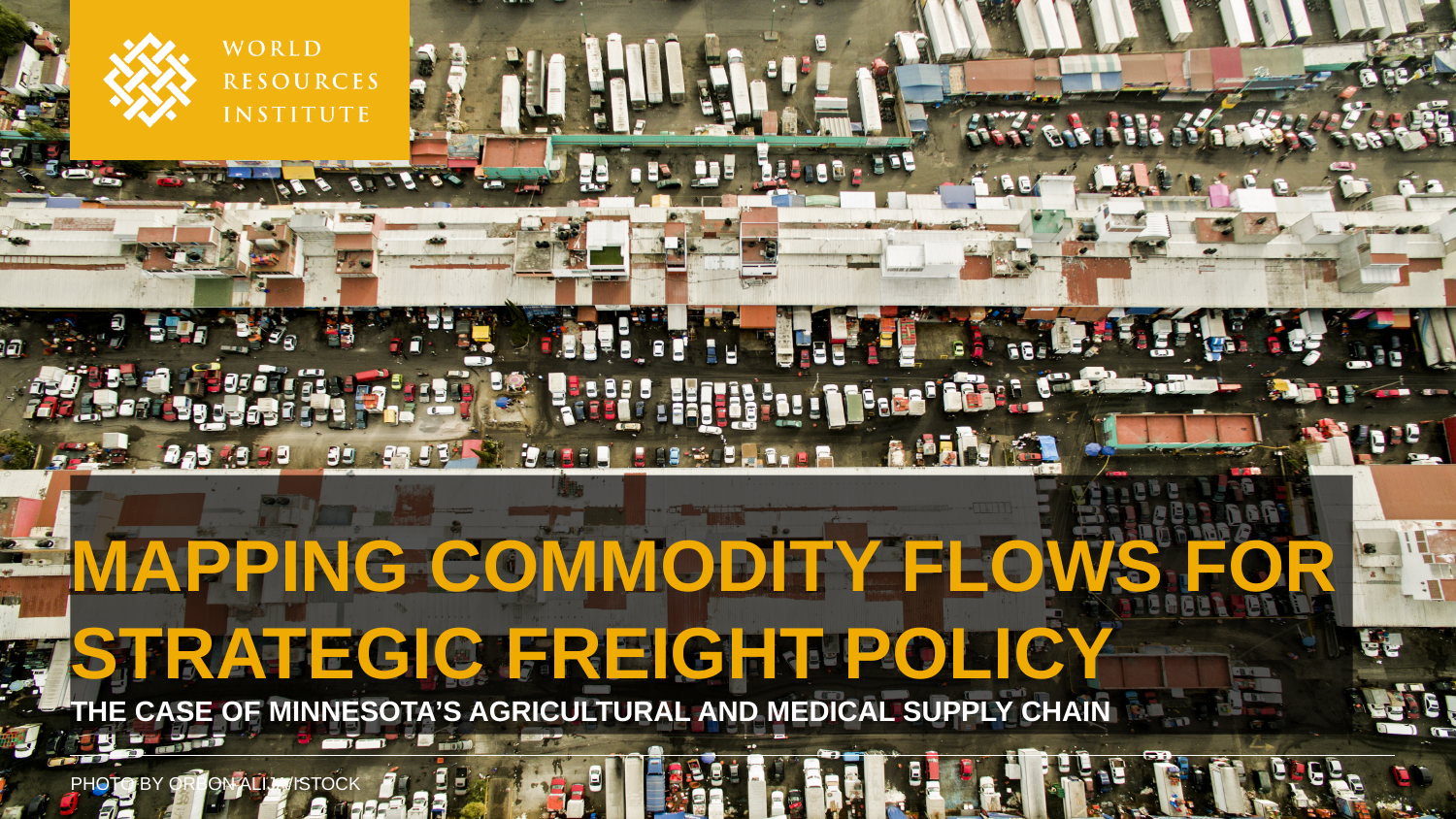

# Mapping Commodity Flows for Strategic Freight Policy The Case of Minnesota’s agricultural and medical supply chain
Photo by Orbon Alija/iStock